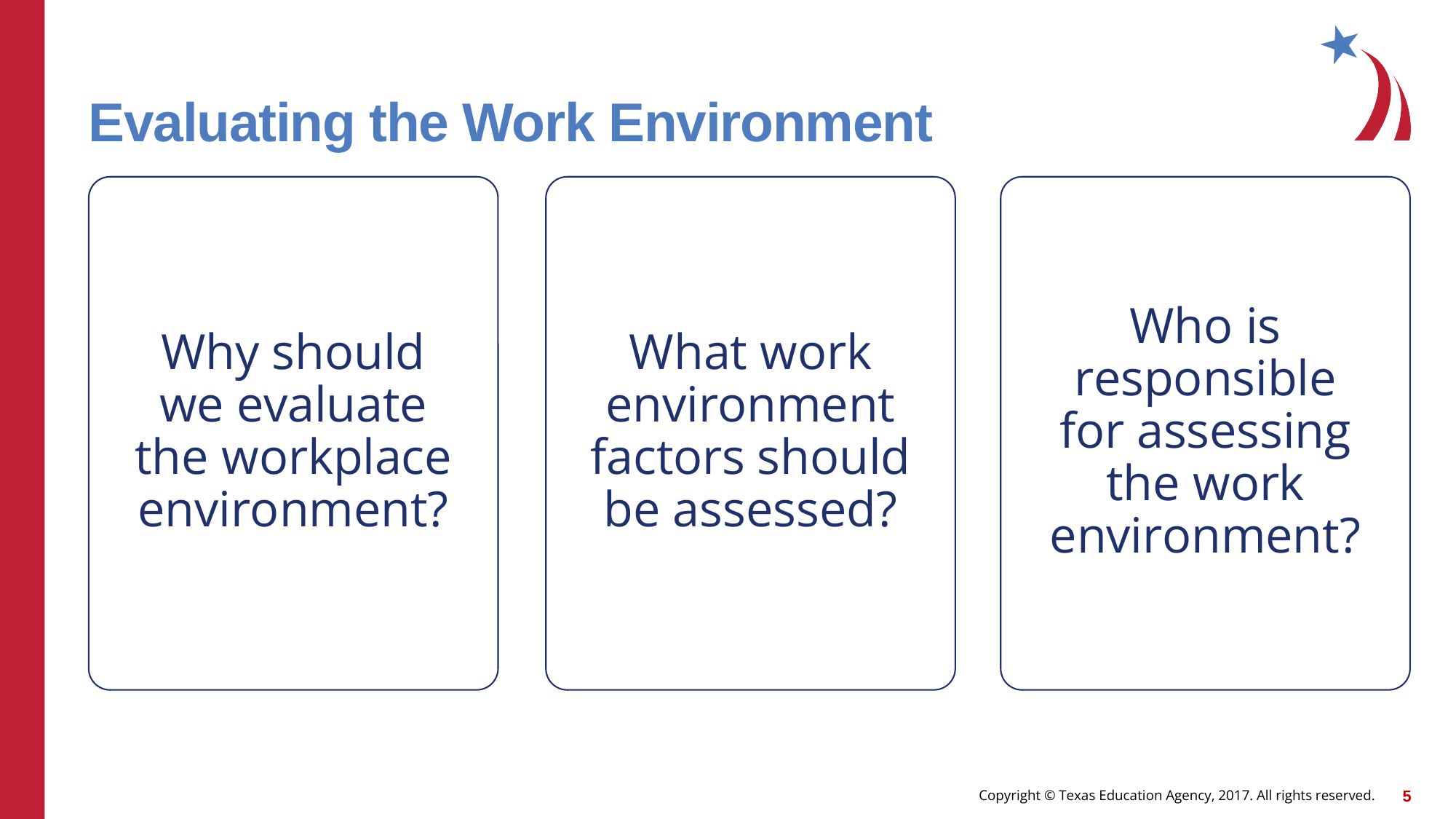

# Evaluating the Work Environment
Why should we evaluate the workplace environment?
What work environment factors should be assessed?
Who is responsible for assessing the work environment?